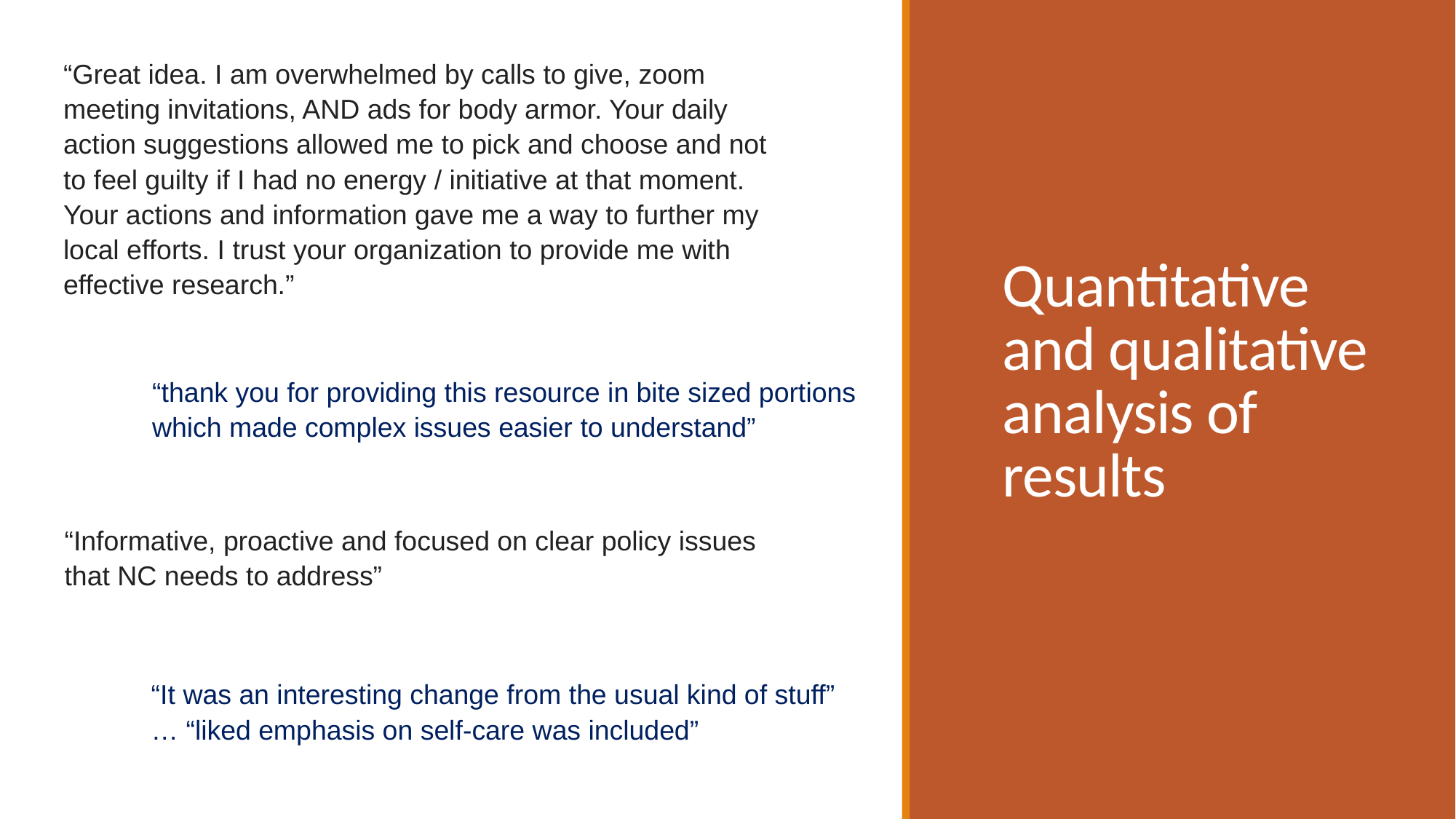

“Great idea. I am overwhelmed by calls to give, zoom meeting invitations, AND ads for body armor. Your daily action suggestions allowed me to pick and choose and not to feel guilty if I had no energy / initiative at that moment. Your actions and information gave me a way to further my local efforts. I trust your organization to provide me with effective research.”
# Quantitative and qualitative analysis of results
“thank you for providing this resource in bite sized portions which made complex issues easier to understand”
“Informative, proactive and focused on clear policy issues that NC needs to address”
“It was an interesting change from the usual kind of stuff” … “liked emphasis on self-care was included”